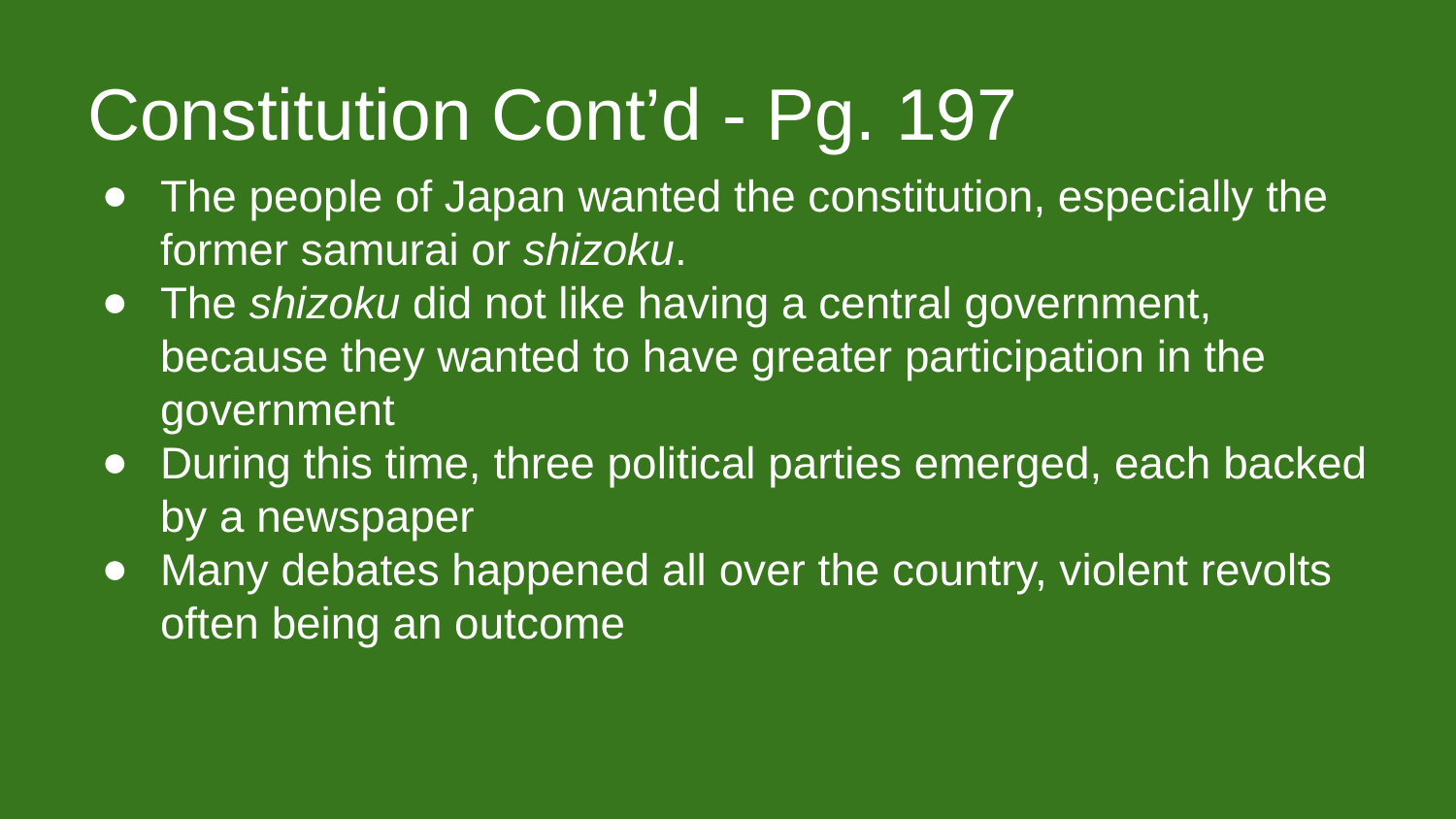

# Constitution Cont’d - Pg. 197
The people of Japan wanted the constitution, especially the former samurai or shizoku.
The shizoku did not like having a central government, because they wanted to have greater participation in the government
During this time, three political parties emerged, each backed by a newspaper
Many debates happened all over the country, violent revolts often being an outcome